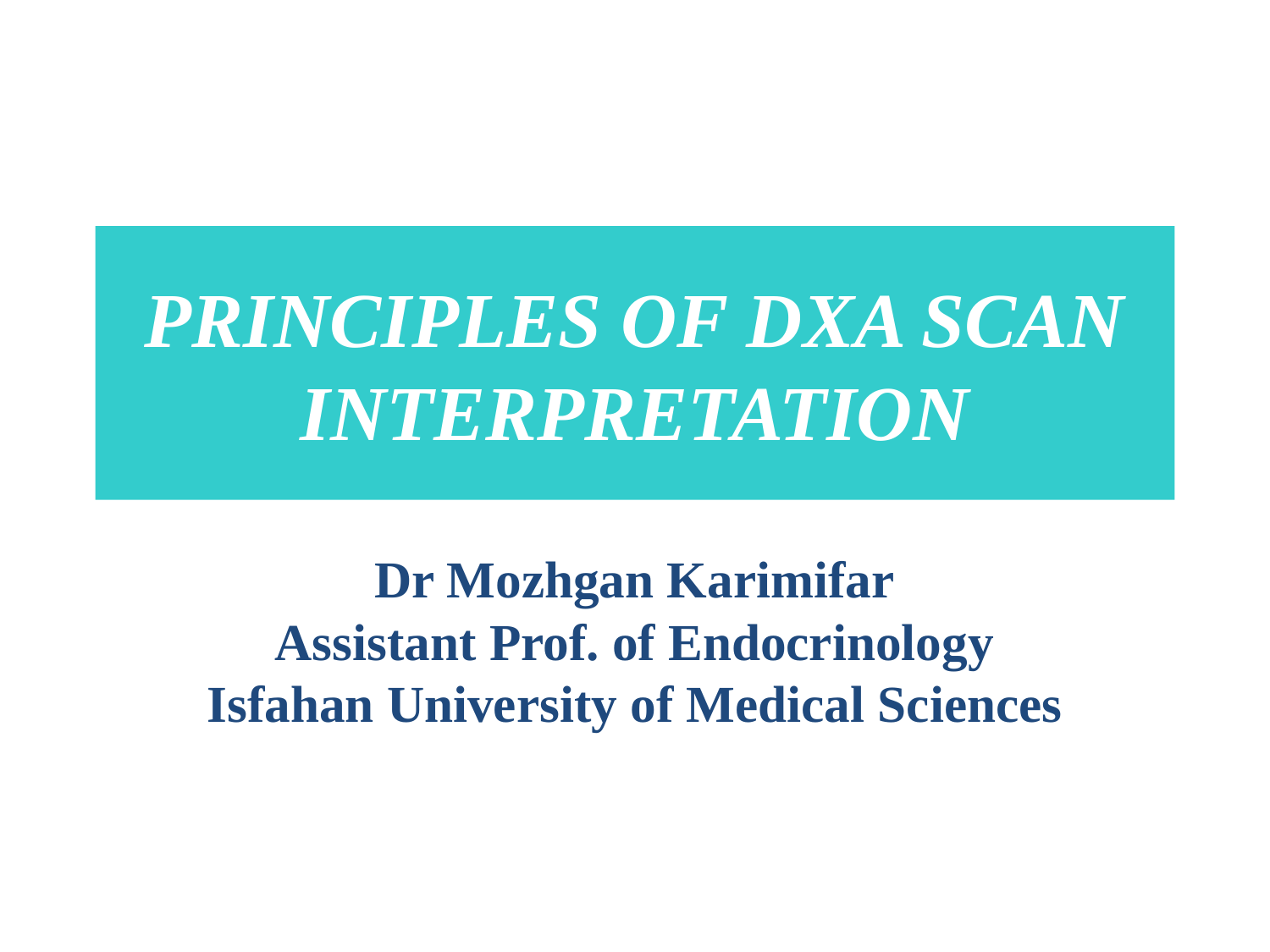

# PRINCIPLES OF DXA SCAN INTERPRETATION
Dr Mozhgan Karimifar
Assistant Prof. of Endocrinology
Isfahan University of Medical Sciences